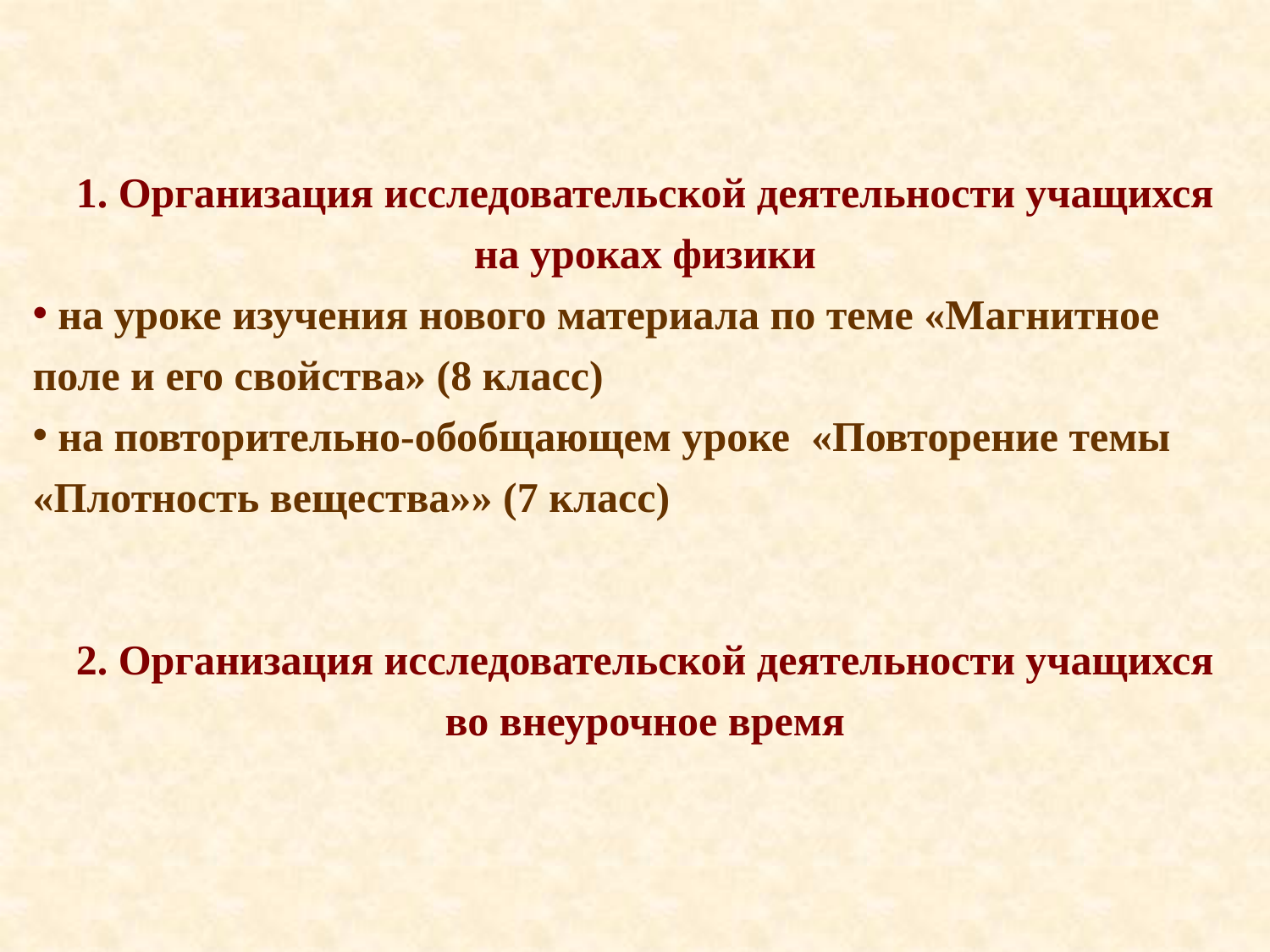

1. Организация исследовательской деятельности учащихся
на уроках физики
 на уроке изучения нового материала по теме «Магнитное поле и его свойства» (8 класс)
 на повторительно-обобщающем уроке  «Повторение темы «Плотность вещества»» (7 класс)

2. Организация исследовательской деятельности учащихся
во внеурочное время